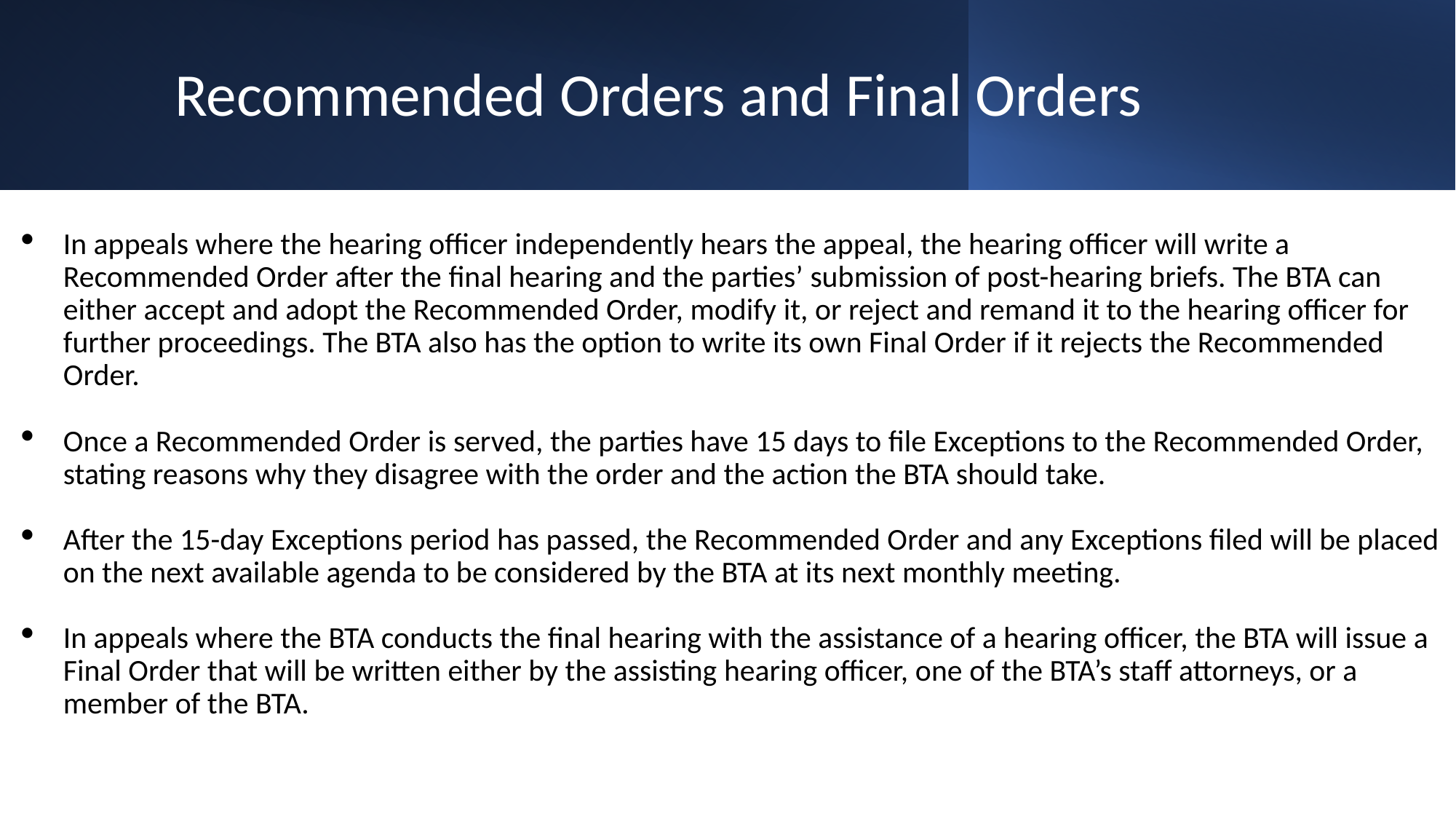

# Recommended Orders and Final Orders

In appeals where the hearing officer independently hears the appeal, the hearing officer will write a Recommended Order after the final hearing and the parties’ submission of post-hearing briefs. The BTA can either accept and adopt the Recommended Order, modify it, or reject and remand it to the hearing officer for further proceedings. The BTA also has the option to write its own Final Order if it rejects the Recommended Order.

Once a Recommended Order is served, the parties have 15 days to file Exceptions to the Recommended Order, stating reasons why they disagree with the order and the action the BTA should take.

After the 15-day Exceptions period has passed, the Recommended Order and any Exceptions filed will be placed on the next available agenda to be considered by the BTA at its next monthly meeting.

In appeals where the BTA conducts the final hearing with the assistance of a hearing officer, the BTA will issue a Final Order that will be written either by the assisting hearing officer, one of the BTA’s staff attorneys, or a member of the BTA.

15